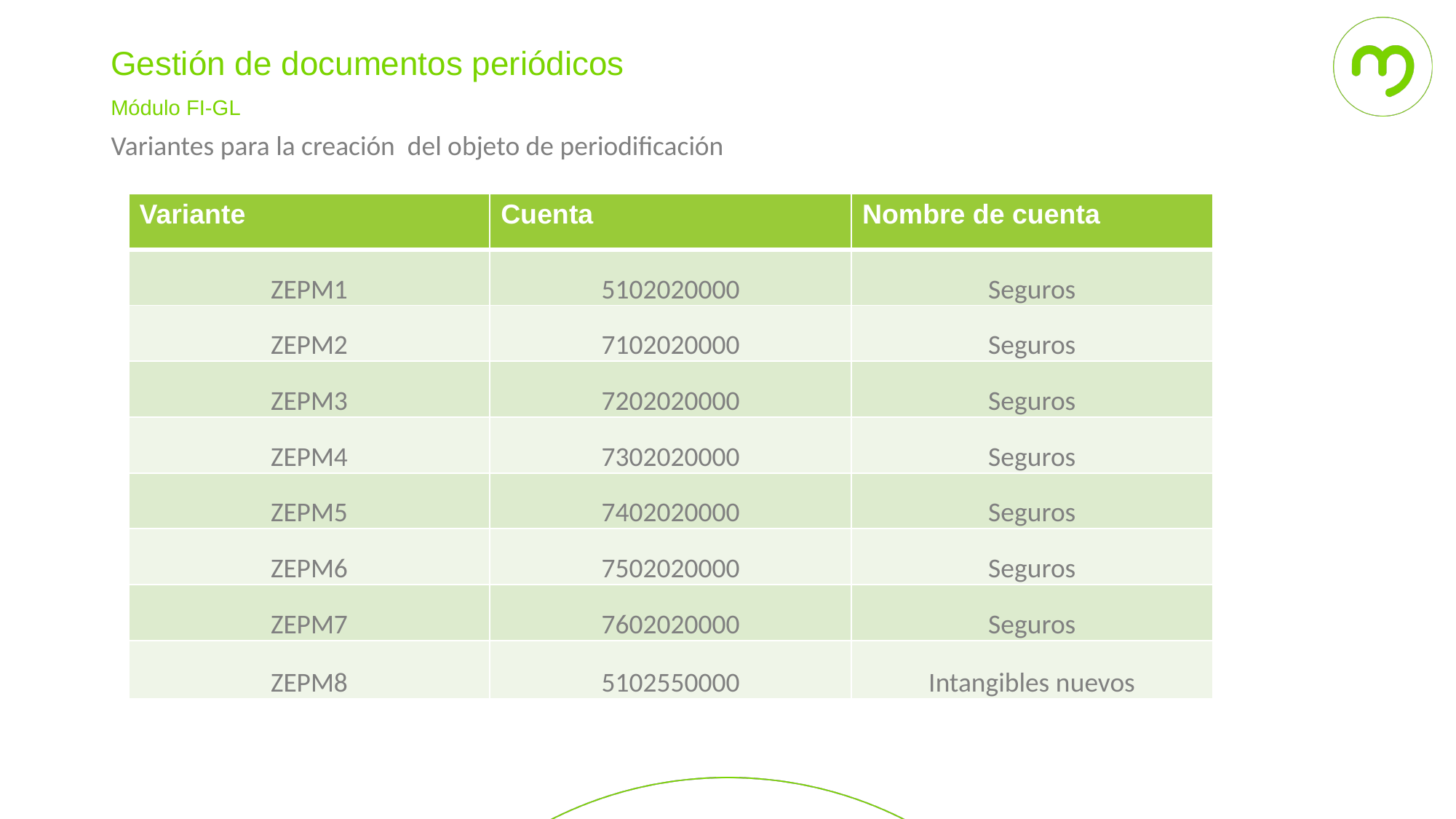

Gestión de documentos periódicos
Módulo FI-GL
Variantes para la creación  del objeto de periodificación

| Variante | Cuenta | Nombre de cuenta |
| --- | --- | --- |
| ZEPM1 | 5102020000 | Seguros |
| ZEPM2 | 7102020000 | Seguros |
| ZEPM3 | 7202020000 | Seguros |
| ZEPM4 | 7302020000 | Seguros |
| ZEPM5 | 7402020000 | Seguros |
| ZEPM6 | 7502020000 | Seguros |
| ZEPM7 | 7602020000 | Seguros |
| ZEPM8 | 5102550000 | Intangibles nuevos |